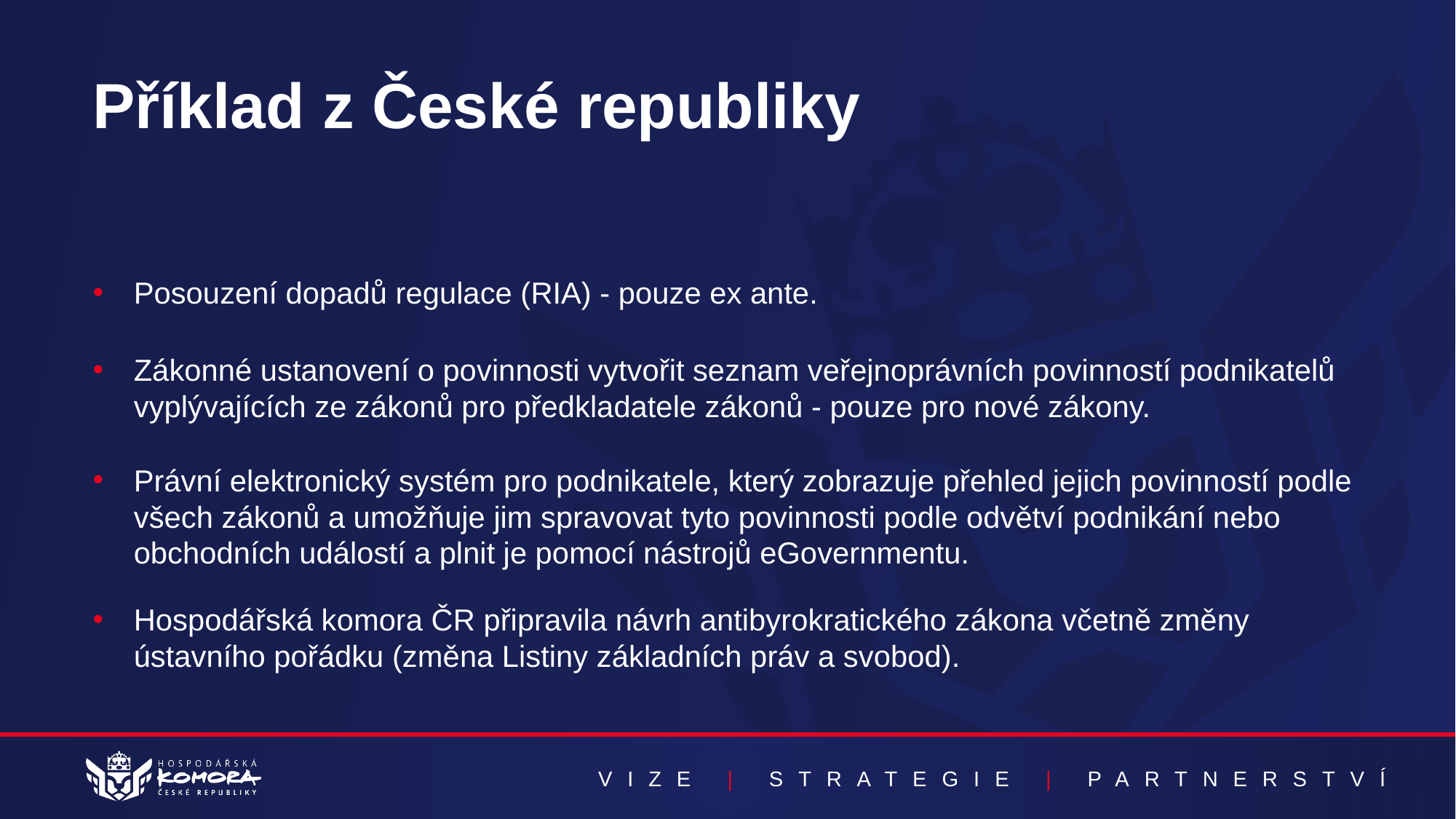

Příklad z České republiky
Posouzení dopadů regulace (RIA) - pouze ex ante.
Zákonné ustanovení o povinnosti vytvořit seznam veřejnoprávních povinností podnikatelů vyplývajících ze zákonů pro předkladatele zákonů - pouze pro nové zákony.
Právní elektronický systém pro podnikatele, který zobrazuje přehled jejich povinností podle všech zákonů a umožňuje jim spravovat tyto povinnosti podle odvětví podnikání nebo obchodních událostí a plnit je pomocí nástrojů eGovernmentu.
Hospodářská komora ČR připravila návrh antibyrokratického zákona včetně změny ústavního pořádku (změna Listiny základních práv a svobod).